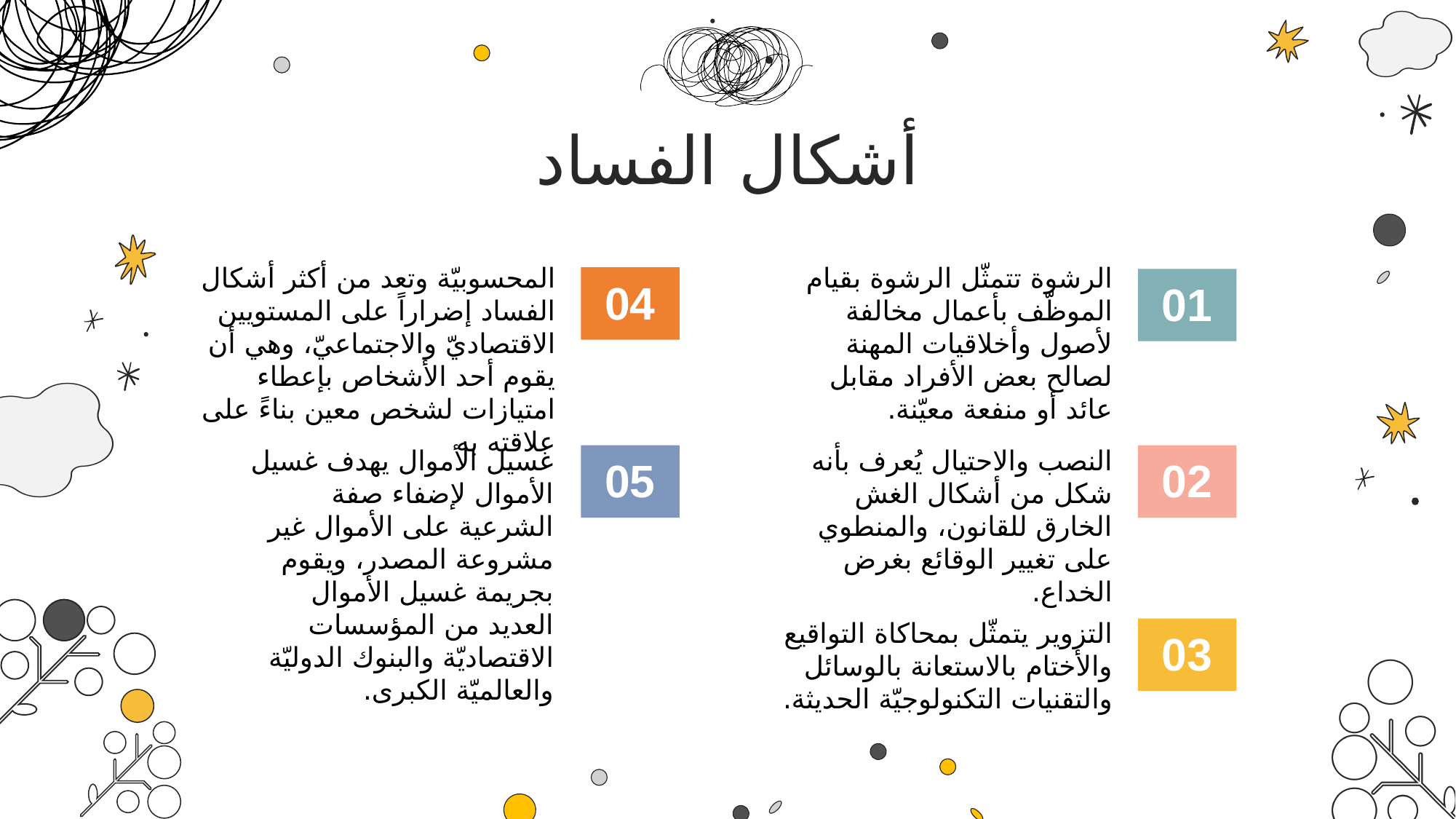

أشكال الفساد
المحسوبيّة وتعد من أكثر أشكال الفساد إضراراً على المستويين الاقتصاديّ والاجتماعيّ، وهي أن يقوم أحد الأشخاص بإعطاء امتيازات لشخص معين بناءً على علاقته به
الرشوة تتمثّل الرشوة بقيام الموظّف بأعمال مخالفة لأصول وأخلاقيات المهنة لصالح بعض الأفراد مقابل عائد أو منفعة معيّنة.
04
01
غسيل الأموال يهدف غسيل الأموال لإضفاء صفة الشرعية على الأموال غير مشروعة المصدر، ويقوم بجريمة غسيل الأموال العديد من المؤسسات الاقتصاديّة والبنوك الدوليّة والعالميّة الكبرى.
النصب والاحتيال يُعرف بأنه شكل من أشكال الغش الخارق للقانون، والمنطوي على تغيير الوقائع بغرض الخداع.
05
02
التزوير يتمثّل بمحاكاة التواقيع والأختام بالاستعانة بالوسائل والتقنيات التكنولوجيّة الحديثة.
03